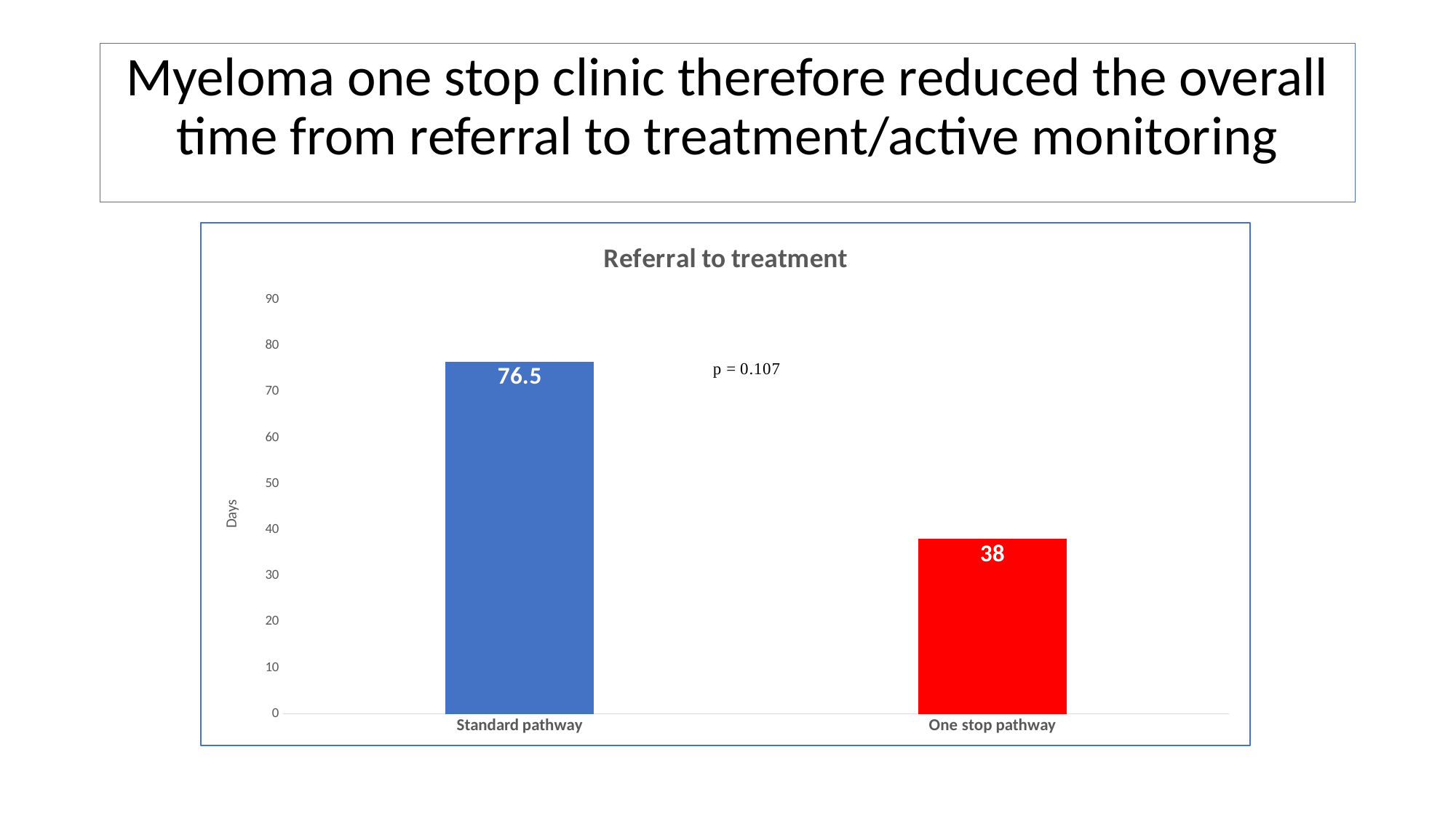

Myeloma one stop clinic therefore reduced the overall time from referral to treatment/active monitoring

### Chart: Referral to treatment

| Category |  |
|---|---|
| Standard pathway | 76.5 |
| One stop pathway | 38.0 |